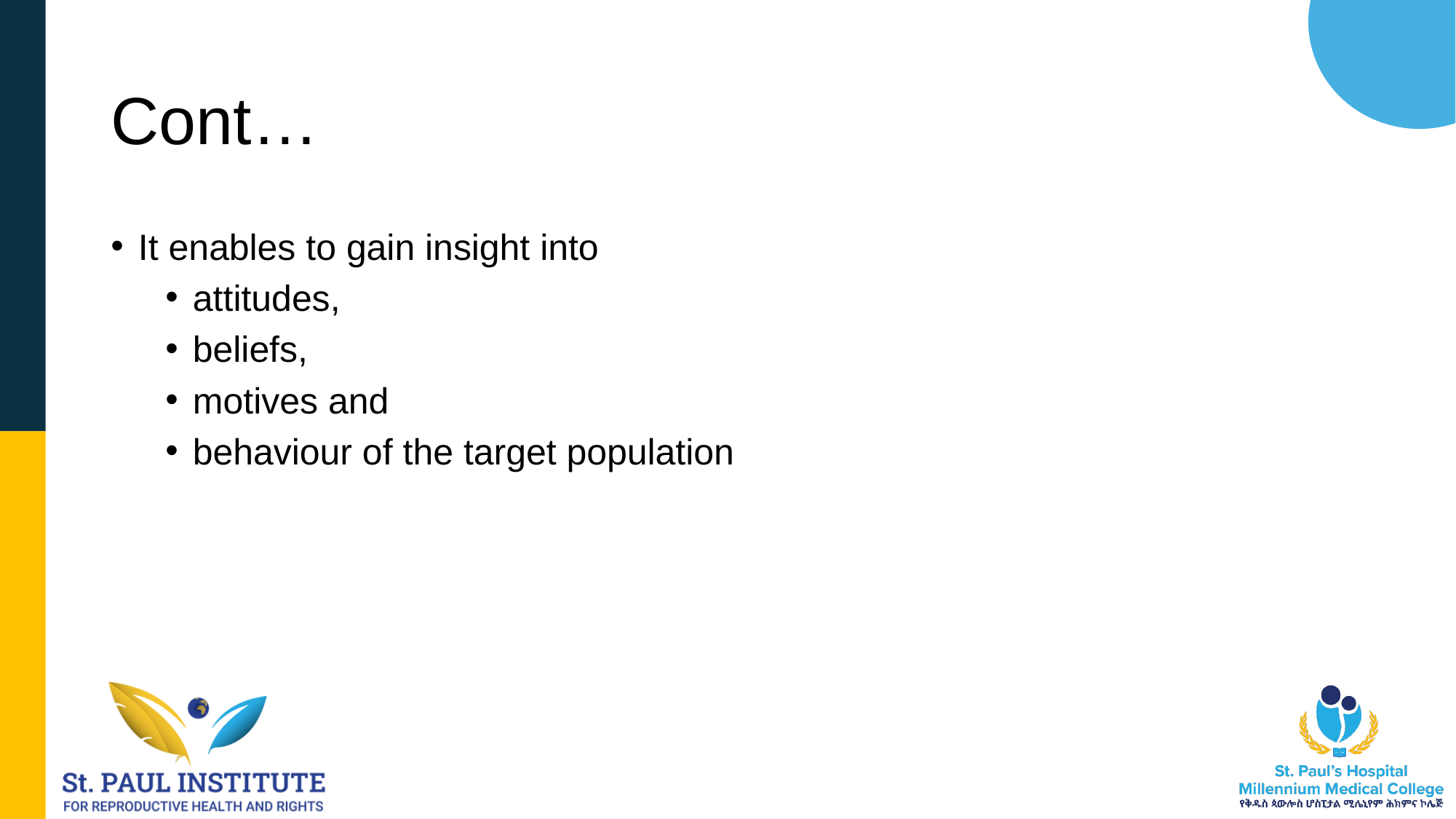

# Cont…
It enables to gain insight into
attitudes,
beliefs,
motives and
behaviour of the target population